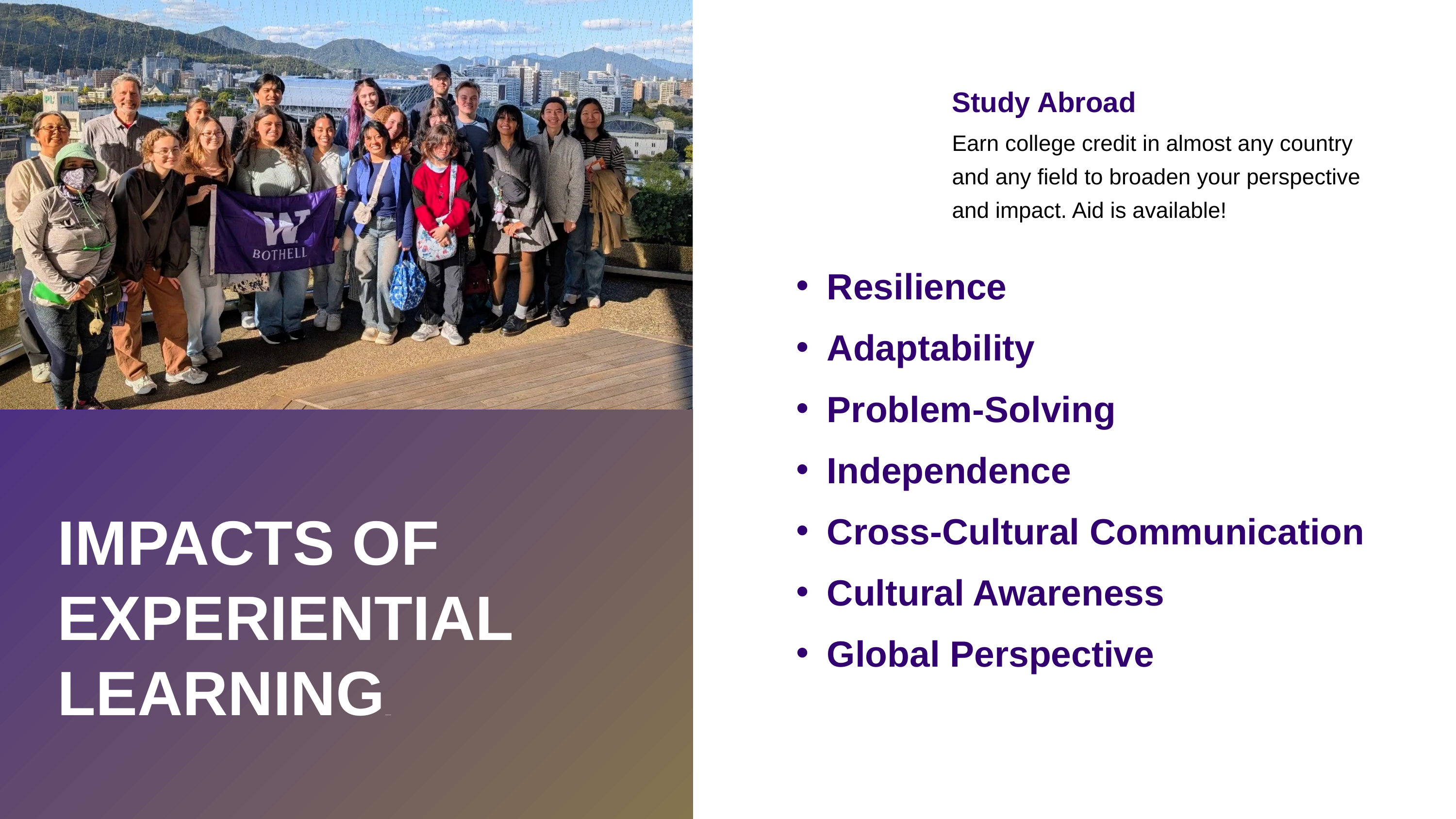

Study Abroad
Earn college credit in almost any country and any field to broaden your perspective and impact. Aid is available!
Resilience
Adaptability
Problem-Solving
Independence
Cross-Cultural Communication
Cultural Awareness
Global Perspective
IMPACTS OF EXPERIENTIAL LEARNING study abroad